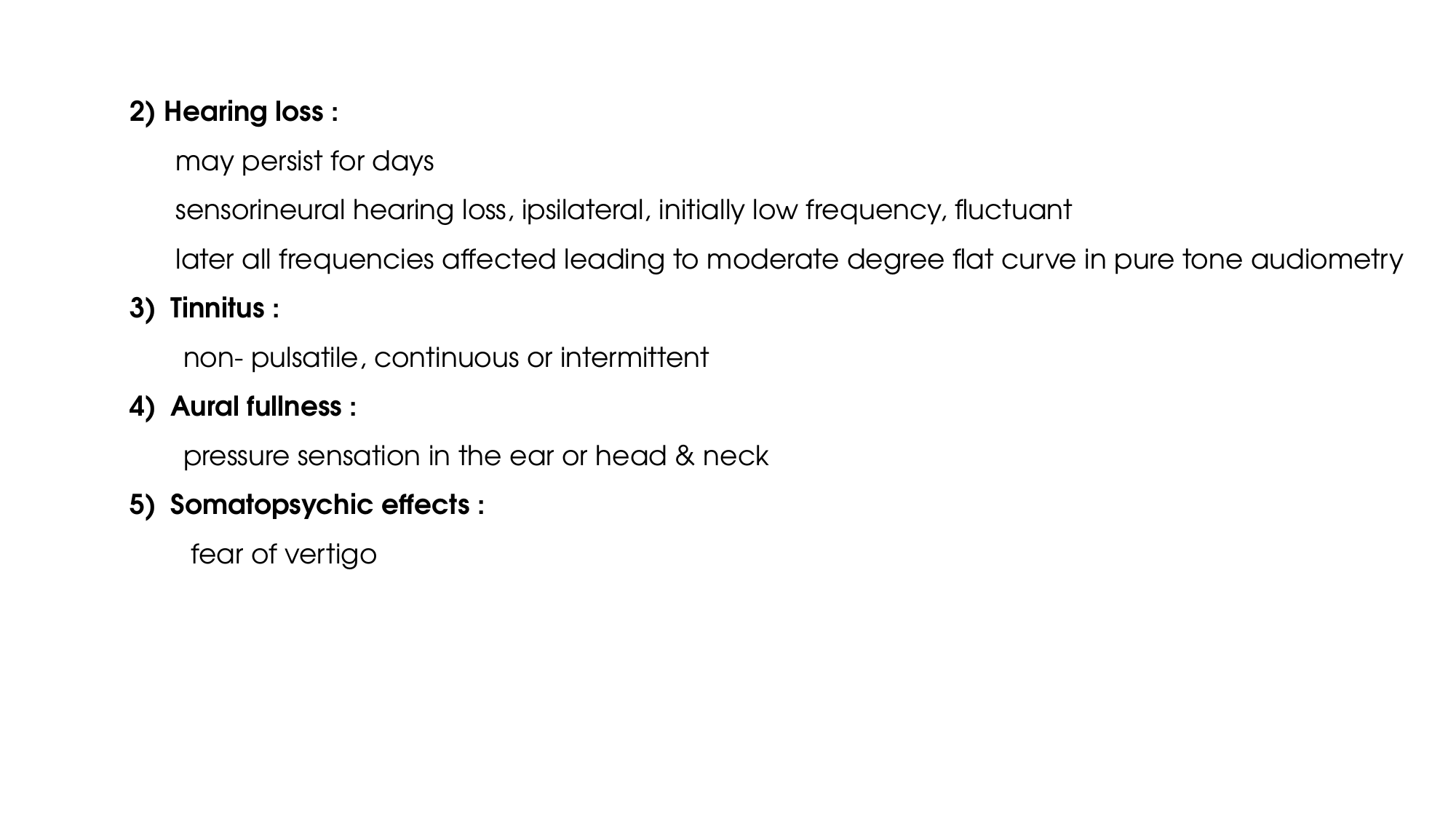

2) Hearing loss :
      may persist for days
      sensorineural hearing loss, ipsilateral, initially low frequency, fluctuant
      later all frequencies affected leading to moderate degree flat curve in pure tone audiometry
Tinnitus :
       non- pulsatile, continuous or intermittent
Aural fullness :
       pressure sensation in the ear or head & neck
Somatopsychic effects :
        fear of vertigo